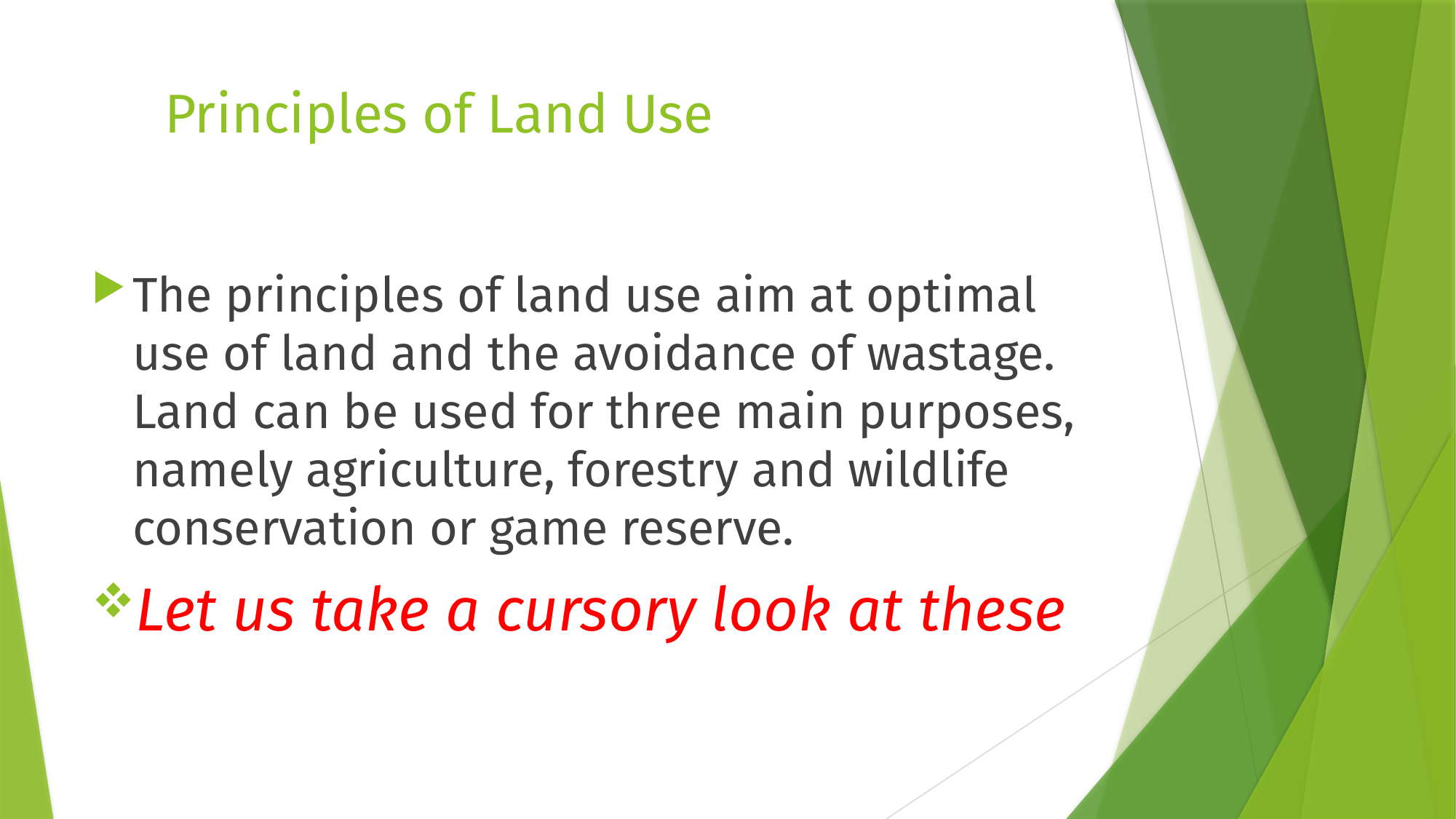

# Principles of Land Use
The principles of land use aim at optimal use of land and the avoidance of wastage. Land can be used for three main purposes, namely agriculture, forestry and wildlife conservation or game reserve.
Let us take a cursory look at these